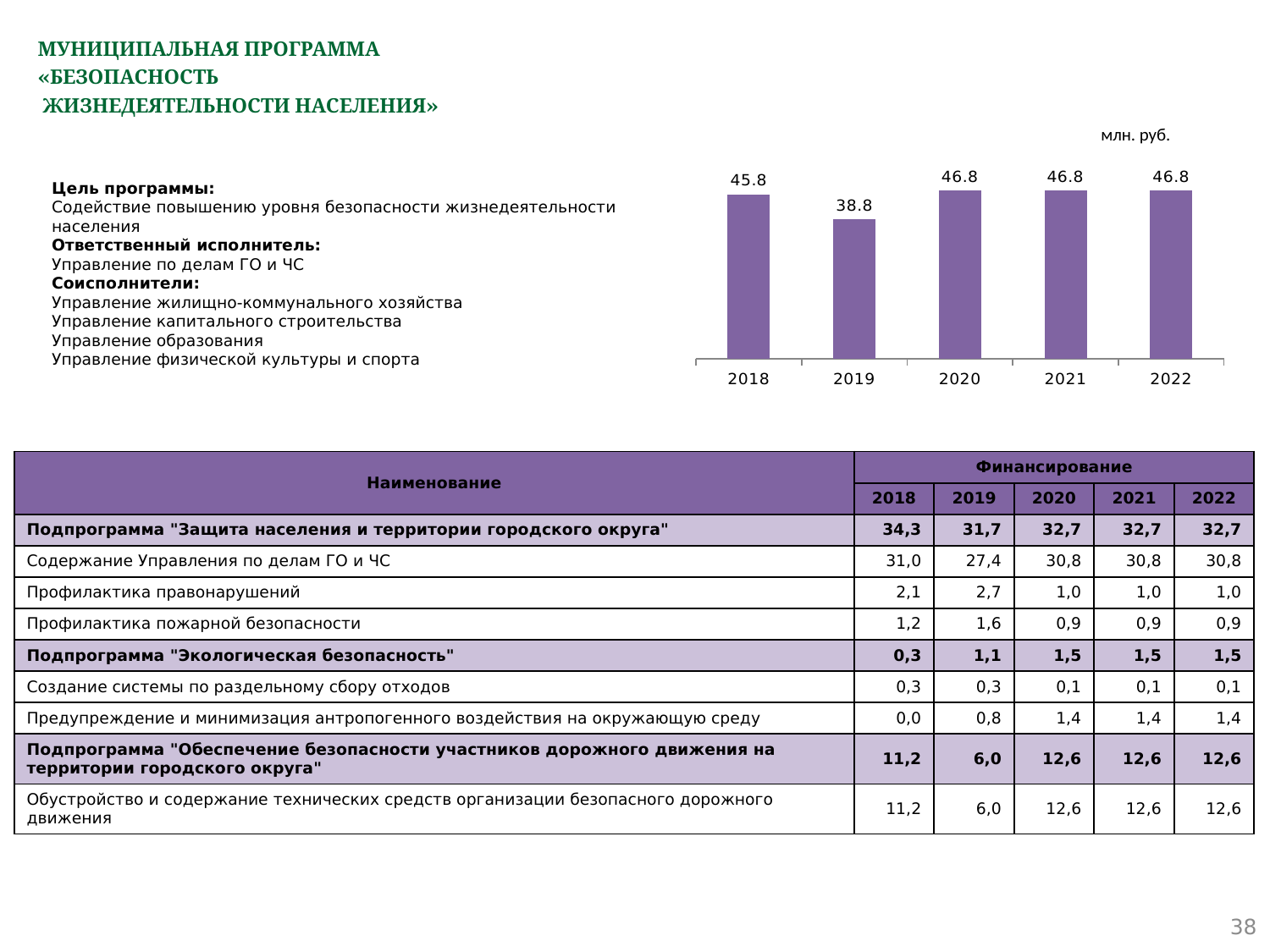

# МУНИЦИПАЛЬНАЯ ПРОГРАММА «БЕЗОПАСНОСТЬ ЖИЗНЕДЕЯТЕЛЬНОСТИ НАСЕЛЕНИЯ»
млн. руб.

### Chart

| Category | Ряд 1 |
|---|---|
| 2018 | 45.8 |
| 2019 | 38.8 |
| 2020 | 46.8 |
| 2021 | 46.8 |
| 2022 | 46.8 |
Цель программы:
Содействие повышению уровня безопасности жизнедеятельности
населения
Ответственный исполнитель:
Управление по делам ГО и ЧС
Соисполнители:
Управление жилищно-коммунального хозяйства
Управление капитального строительства
Управление образования
Управление физической культуры и спорта

| Наименование | Финансирование |  |  |  |  |
| --- | --- | --- | --- | --- | --- |
|  | 2018 | 2019 | 2020 | 2021 | 2022 |
| Подпрограмма "Защита населения и территории городского округа" | 34,3 | 31,7 | 32,7 | 32,7 | 32,7 |
| Содержание Управления по делам ГО и ЧС | 31,0 | 27,4 | 30,8 | 30,8 | 30,8 |
| Профилактика правонарушений | 2,1 | 2,7 | 1,0 | 1,0 | 1,0 |
| Профилактика пожарной безопасности | 1,2 | 1,6 | 0,9 | 0,9 | 0,9 |
| Подпрограмма "Экологическая безопасность" | 0,3 | 1,1 | 1,5 | 1,5 | 1,5 |
| Создание системы по раздельному сбору отходов | 0,3 | 0,3 | 0,1 | 0,1 | 0,1 |
| Предупреждение и минимизация антропогенного воздействия на окружающую среду | 0,0 | 0,8 | 1,4 | 1,4 | 1,4 |
| Подпрограмма "Обеспечение безопасности участников дорожного движения на территории городского округа" | 11,2 | 6,0 | 12,6 | 12,6 | 12,6 |
| Обустройство и содержание технических средств организации безопасного дорожного движения | 11,2 | 6,0 | 12,6 | 12,6 | 12,6 |
38